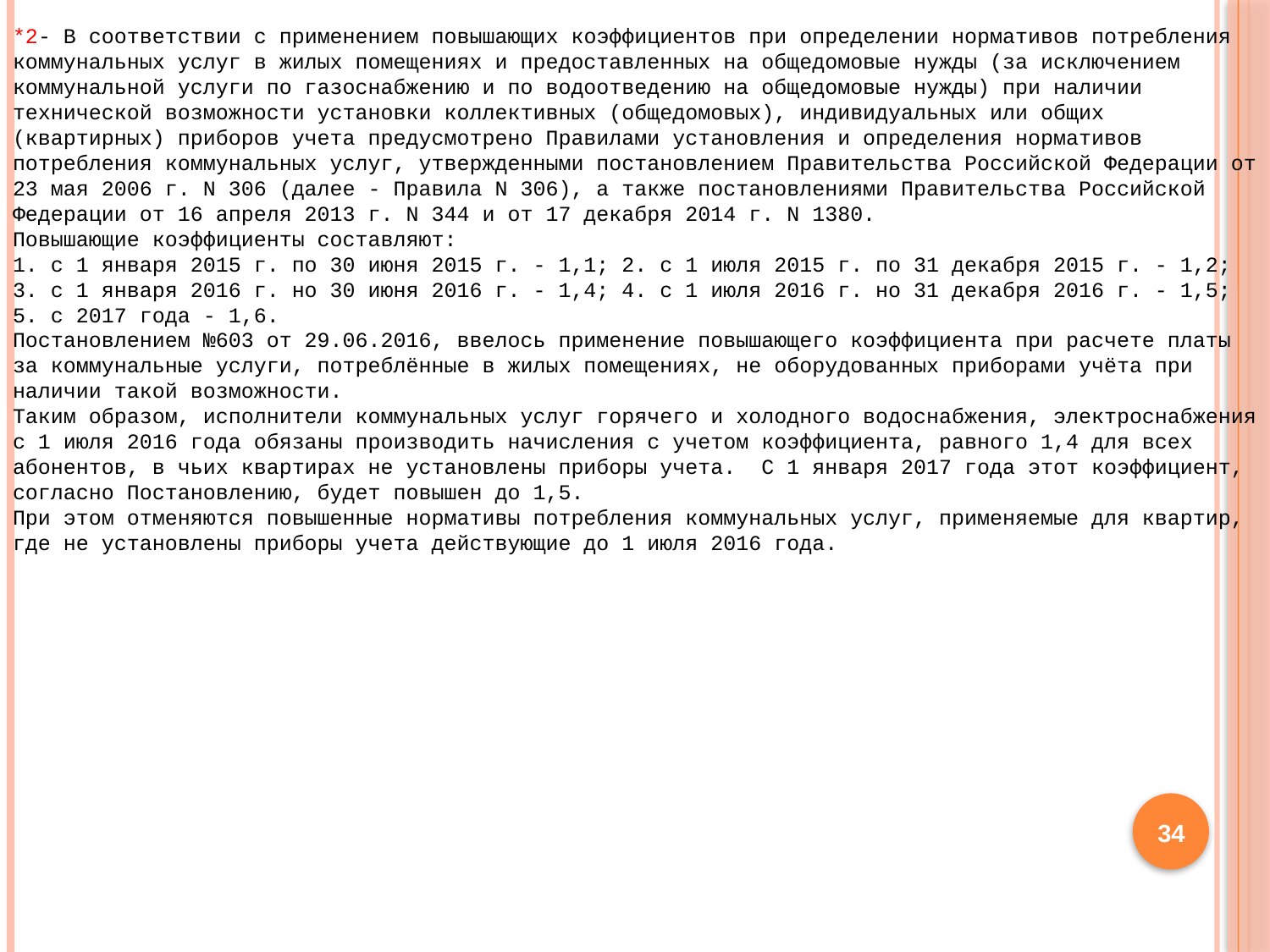

*2- В соответствии с применением повышающих коэффициентов при определении нормативов потребления коммунальных услуг в жилых помещениях и предоставленных на общедомовые нужды (за исключением коммунальной услуги по газоснабжению и по водоотведению на общедомовые нужды) при наличии технической возможности установки коллективных (общедомовых), индивидуальных или общих (квартирных) приборов учета предусмотрено Правилами установления и определения нормативов потребления коммунальных услуг, утвержденными постановлением Правительства Российской Федерации от 23 мая 2006 г. N 306 (далее - Правила N 306), а также постановлениями Правительства Российской Федерации от 16 апреля 2013 г. N 344 и от 17 декабря 2014 г. N 1380.
Повышающие коэффициенты составляют:
1. с 1 января 2015 г. по 30 июня 2015 г. - 1,1; 2. с 1 июля 2015 г. по 31 декабря 2015 г. - 1,2; 3. с 1 января 2016 г. но 30 июня 2016 г. - 1,4; 4. с 1 июля 2016 г. но 31 декабря 2016 г. - 1,5; 5. с 2017 года - 1,6.
Постановлением №603 от 29.06.2016, ввелось применение повышающего коэффициента при расчете платы за коммунальные услуги, потреблённые в жилых помещениях, не оборудованных приборами учёта при наличии такой возможности.
Таким образом, исполнители коммунальных услуг горячего и холодного водоснабжения, электроснабжения
с 1 июля 2016 года обязаны производить начисления с учетом коэффициента, равного 1,4 для всех абонентов, в чьих квартирах не установлены приборы учета.  С 1 января 2017 года этот коэффициент, согласно Постановлению, будет повышен до 1,5.
При этом отменяются повышенные нормативы потребления коммунальных услуг, применяемые для квартир, где не установлены приборы учета действующие до 1 июля 2016 года.

34